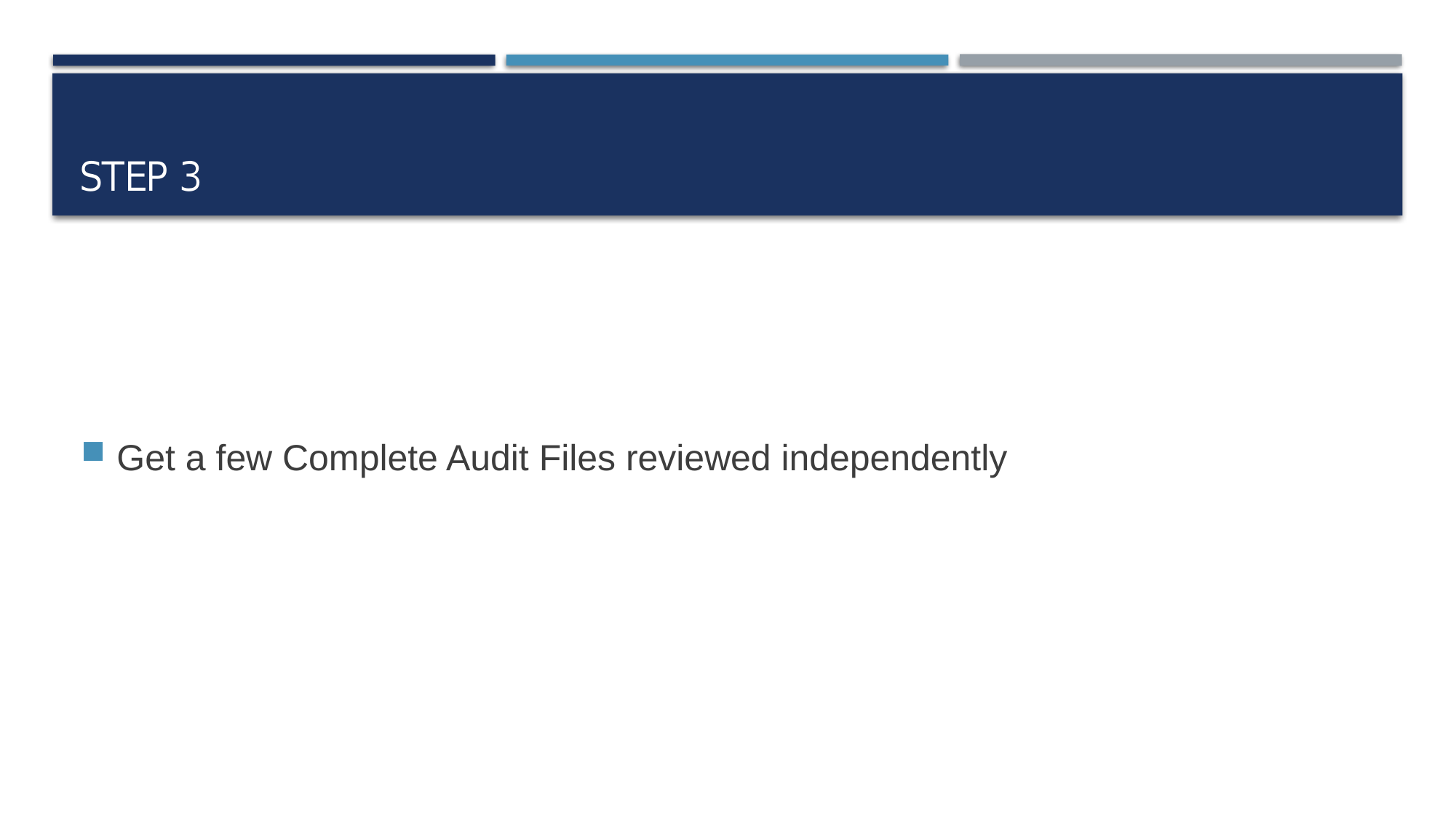

# STEP 3

Get a few Complete Audit Files reviewed independently